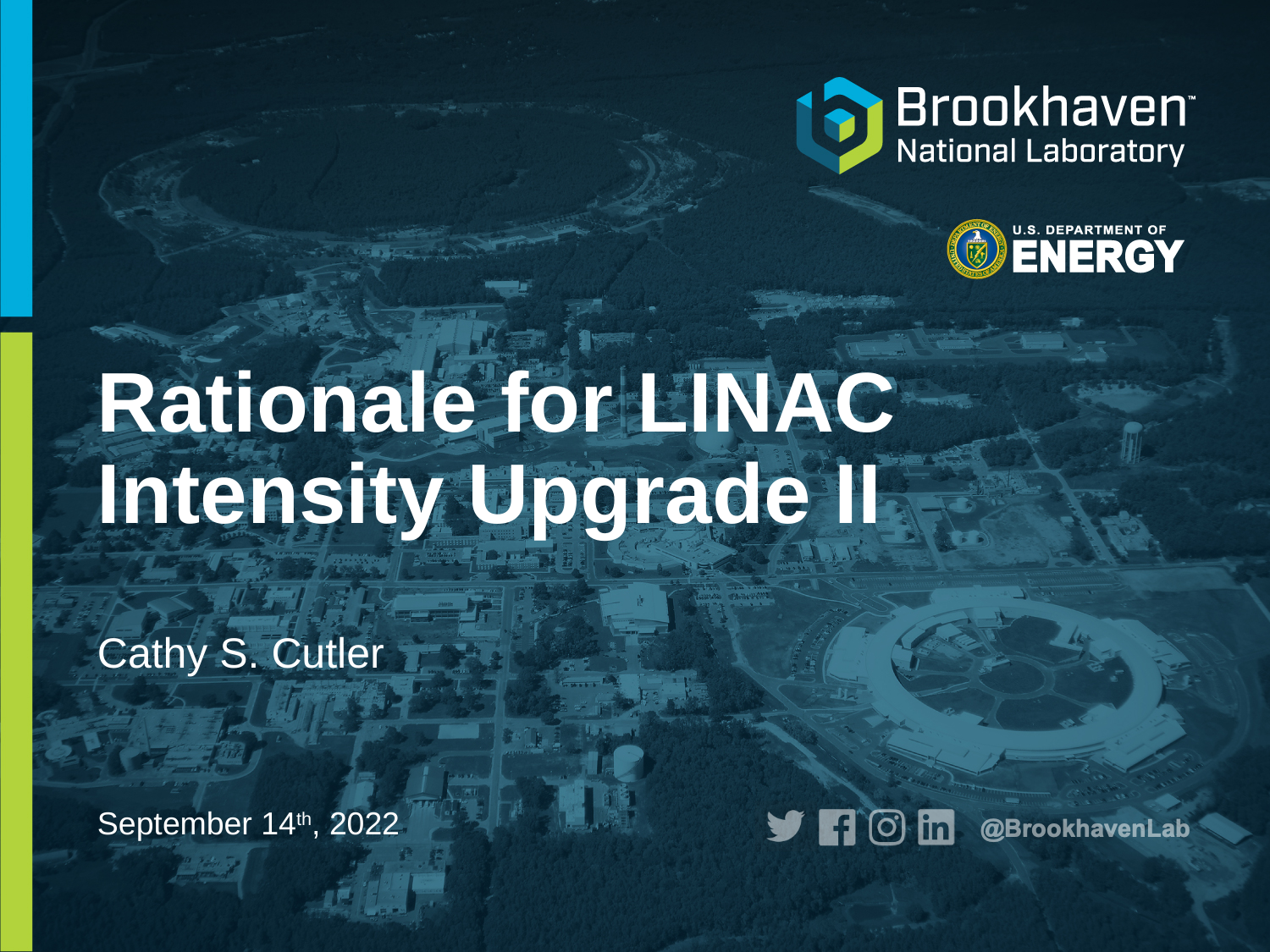

# Rationale for LINAC Intensity Upgrade II
Cathy S. Cutler
September 14th, 2022